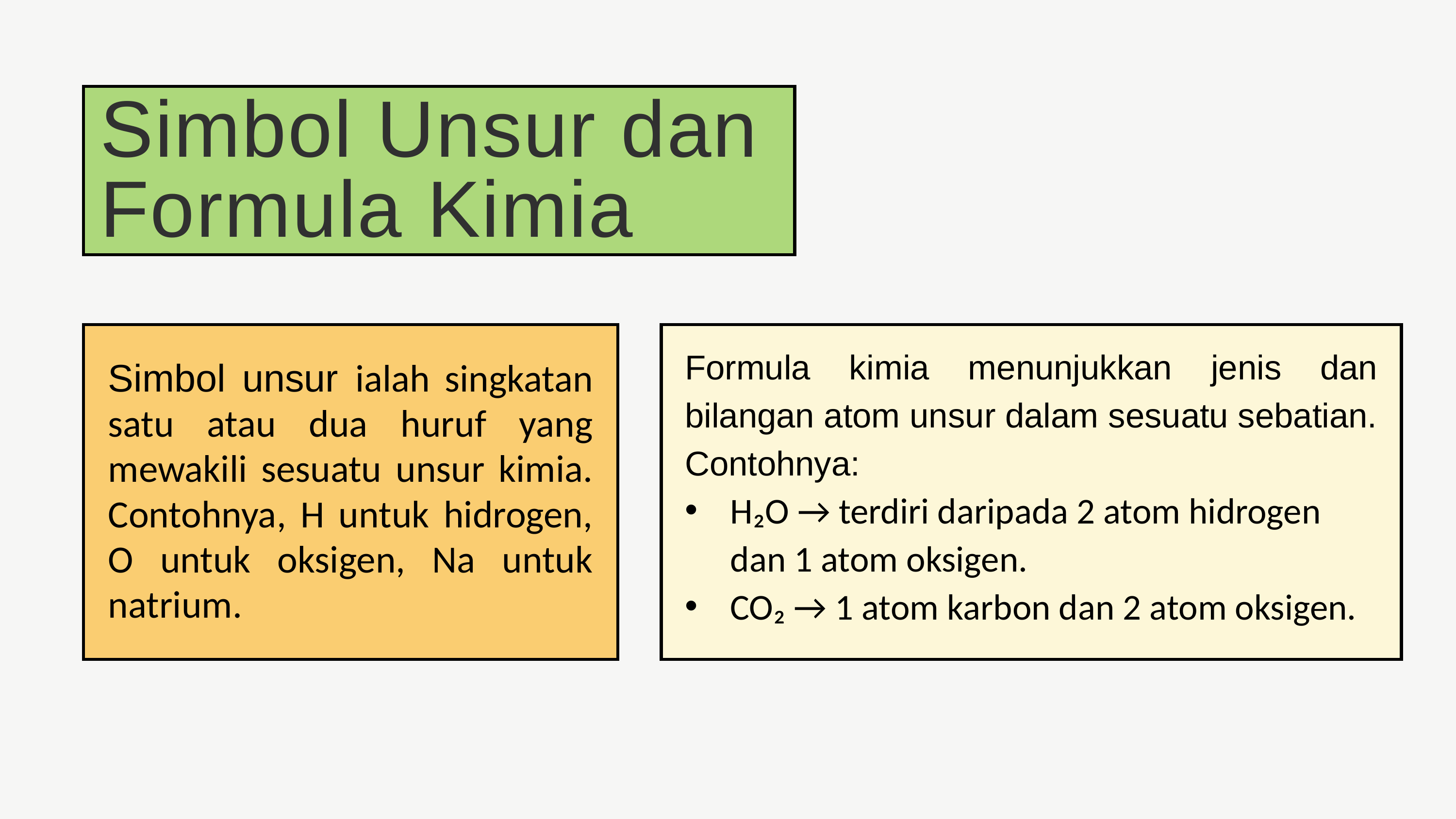

Simbol Unsur dan Formula Kimia

Formula kimia menunjukkan jenis dan bilangan atom unsur dalam sesuatu sebatian. Contohnya:
H₂O → terdiri daripada 2 atom hidrogen dan 1 atom oksigen.
CO₂ → 1 atom karbon dan 2 atom oksigen.
Simbol unsur ialah singkatan satu atau dua huruf yang mewakili sesuatu unsur kimia. Contohnya, H untuk hidrogen, O untuk oksigen, Na untuk natrium.